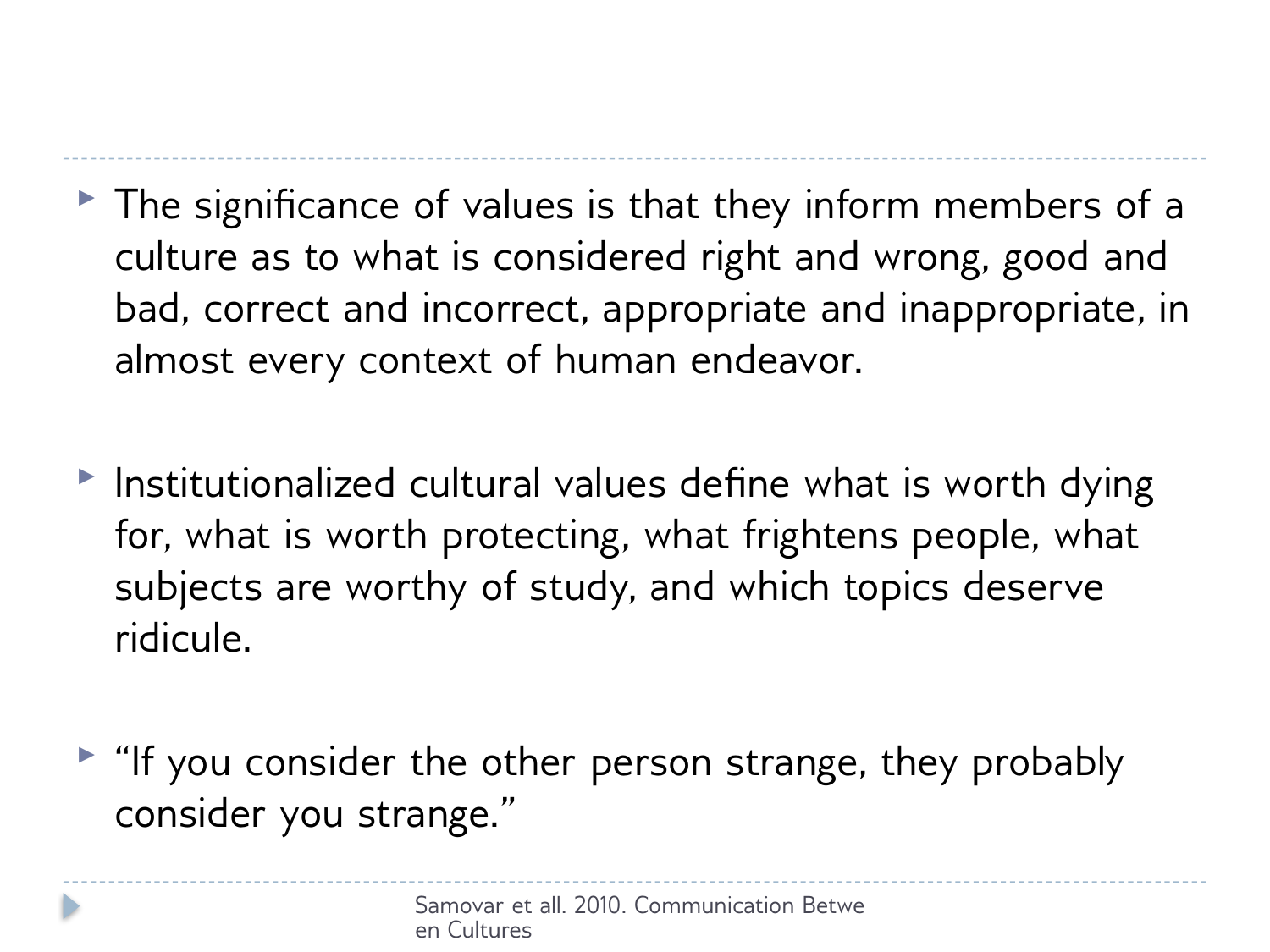

#
The significance of values is that they inform members of a culture as to what is considered right and wrong, good and bad, correct and incorrect, appropriate and inappropriate, in almost every context of human endeavor.

Institutionalized cultural values define what is worth dying for, what is worth protecting, what frightens people, what subjects are worthy of study, and which topics deserve ridicule.

“If you consider the other person strange, they probably consider you strange.”

Samovar et all. 2010. Communication Between Cultures